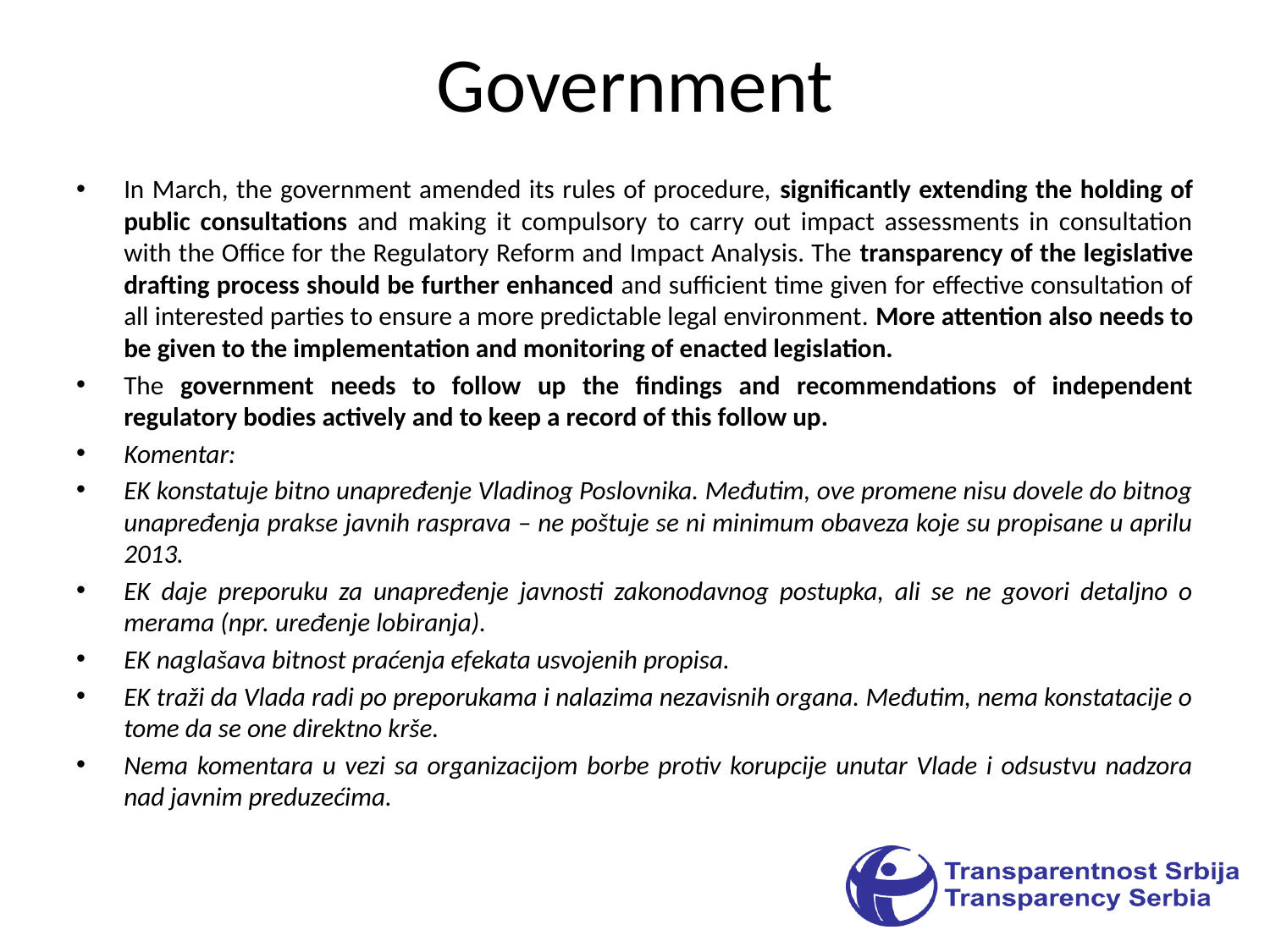

# Government
In March, the government amended its rules of procedure, significantly extending the holding of public consultations and making it compulsory to carry out impact assessments in consultation with the Office for the Regulatory Reform and Impact Analysis. The transparency of the legislative drafting process should be further enhanced and sufficient time given for effective consultation of all interested parties to ensure a more predictable legal environment. More attention also needs to be given to the implementation and monitoring of enacted legislation.
The government needs to follow up the findings and recommendations of independent regulatory bodies actively and to keep a record of this follow up.
Komentar:
EK konstatuje bitno unapređenje Vladinog Poslovnika. Međutim, ove promene nisu dovele do bitnog unapređenja prakse javnih rasprava – ne poštuje se ni minimum obaveza koje su propisane u aprilu 2013.
EK daje preporuku za unapređenje javnosti zakonodavnog postupka, ali se ne govori detaljno o merama (npr. uređenje lobiranja).
EK naglašava bitnost praćenja efekata usvojenih propisa.
EK traži da Vlada radi po preporukama i nalazima nezavisnih organa. Međutim, nema konstatacije o tome da se one direktno krše.
Nema komentara u vezi sa organizacijom borbe protiv korupcije unutar Vlade i odsustvu nadzora nad javnim preduzećima.